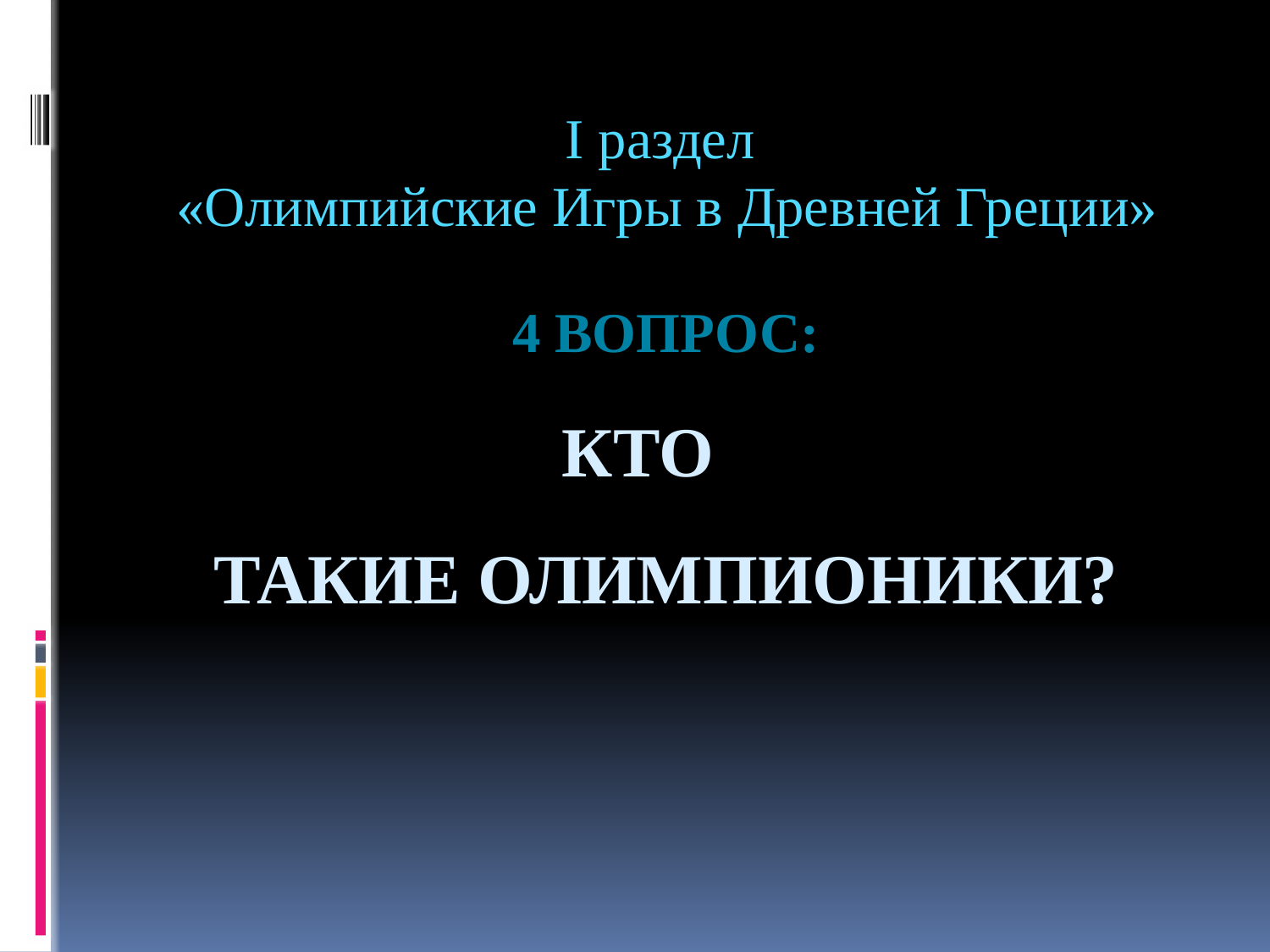

I раздел
«Олимпийские Игры в Древней Греции»

# 4 Вопрос: Кто такие олимпионики?